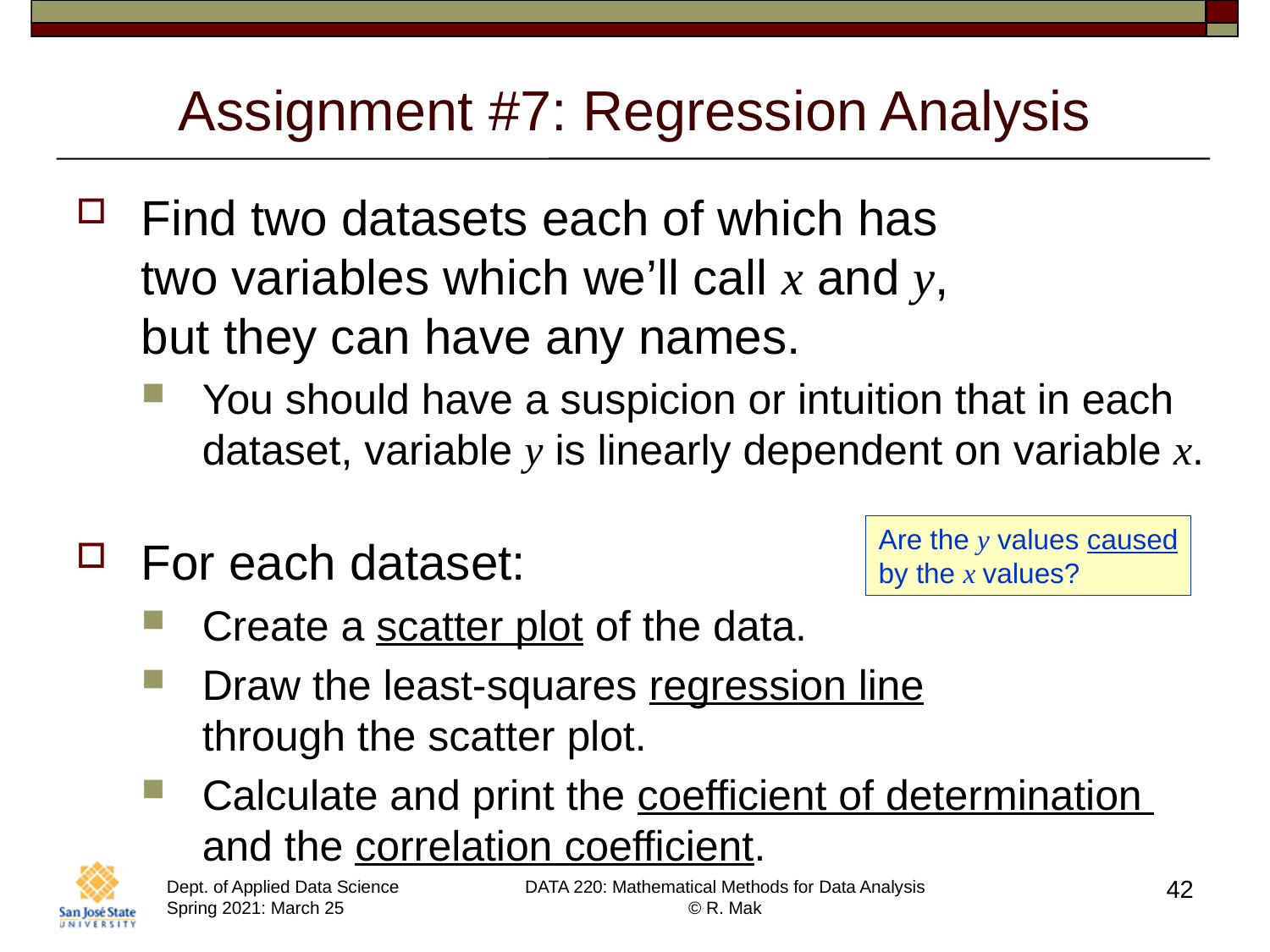

# Assignment #7: Regression Analysis
Find two datasets each of which has
two variables which we’ll call x and y,
but they can have any names.
You should have a suspicion or intuition that in each dataset, variable y is linearly dependent on variable x.

For each dataset:
Create a scatter plot of the data.
Draw the least-squares regression line
through the scatter plot.
Calculate and print the coefficient of determination
and the correlation coefficient.
Are the y values caused
by the x values?
42